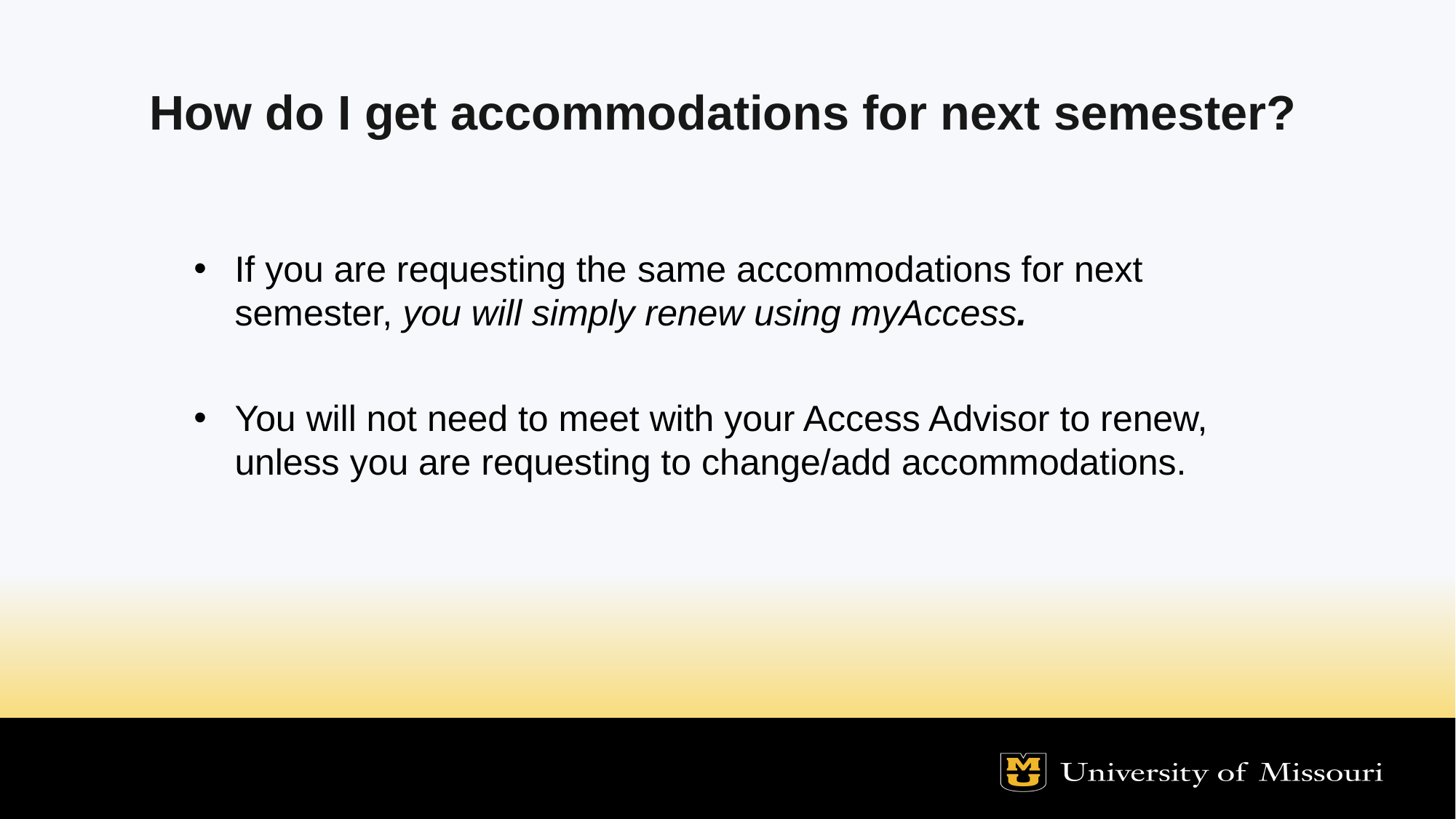

How do I get accommodations for next semester?
If you are requesting the same accommodations for next semester, you will simply renew using myAccess.

You will not need to meet with your Access Advisor to renew, unless you are requesting to change/add accommodations.